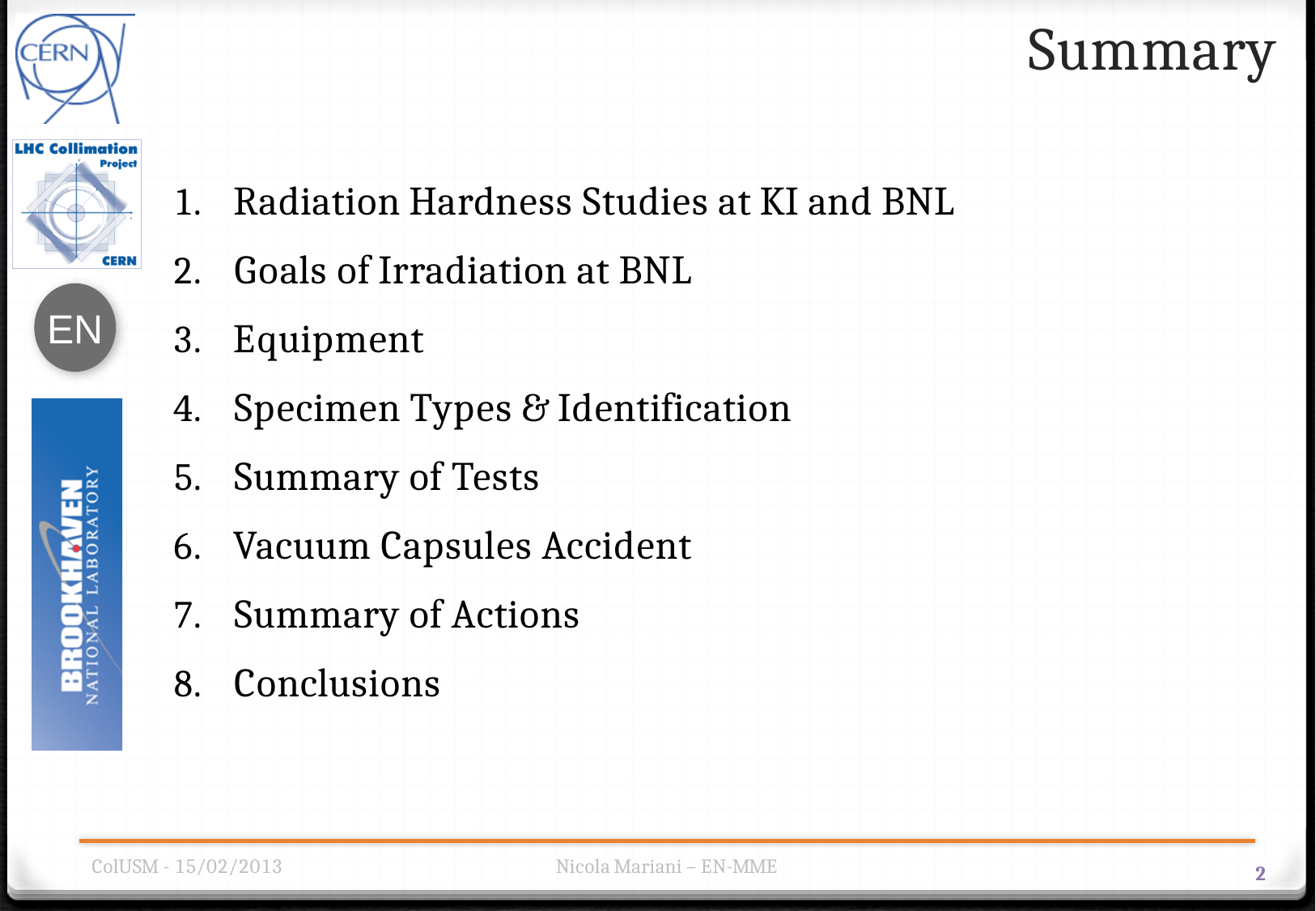

Summary
Radiation Hardness Studies at KI and BNL
Goals of Irradiation at BNL
Equipment
Specimen Types & Identification
Summary of Tests
Vacuum Capsules Accident
Summary of Actions
Conclusions
ColUSM - 15/02/2013
Nicola Mariani – EN-MME